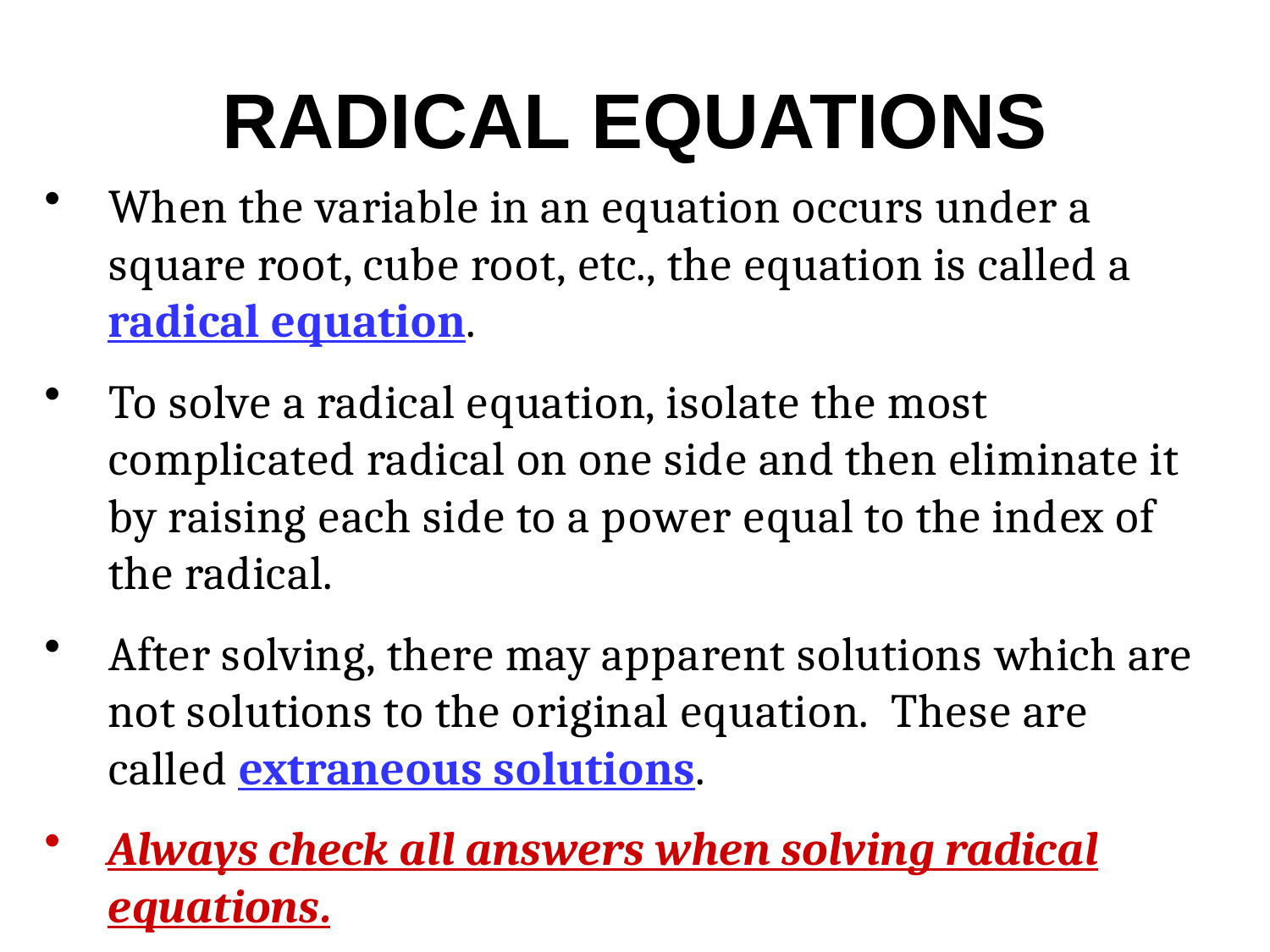

# RADICAL EQUATIONS
When the variable in an equation occurs under a square root, cube root, etc., the equation is called a radical equation.
To solve a radical equation, isolate the most complicated radical on one side and then eliminate it by raising each side to a power equal to the index of the radical.
After solving, there may apparent solutions which are not solutions to the original equation.  These are called extraneous solutions.
Always check all answers when solving radical equations.